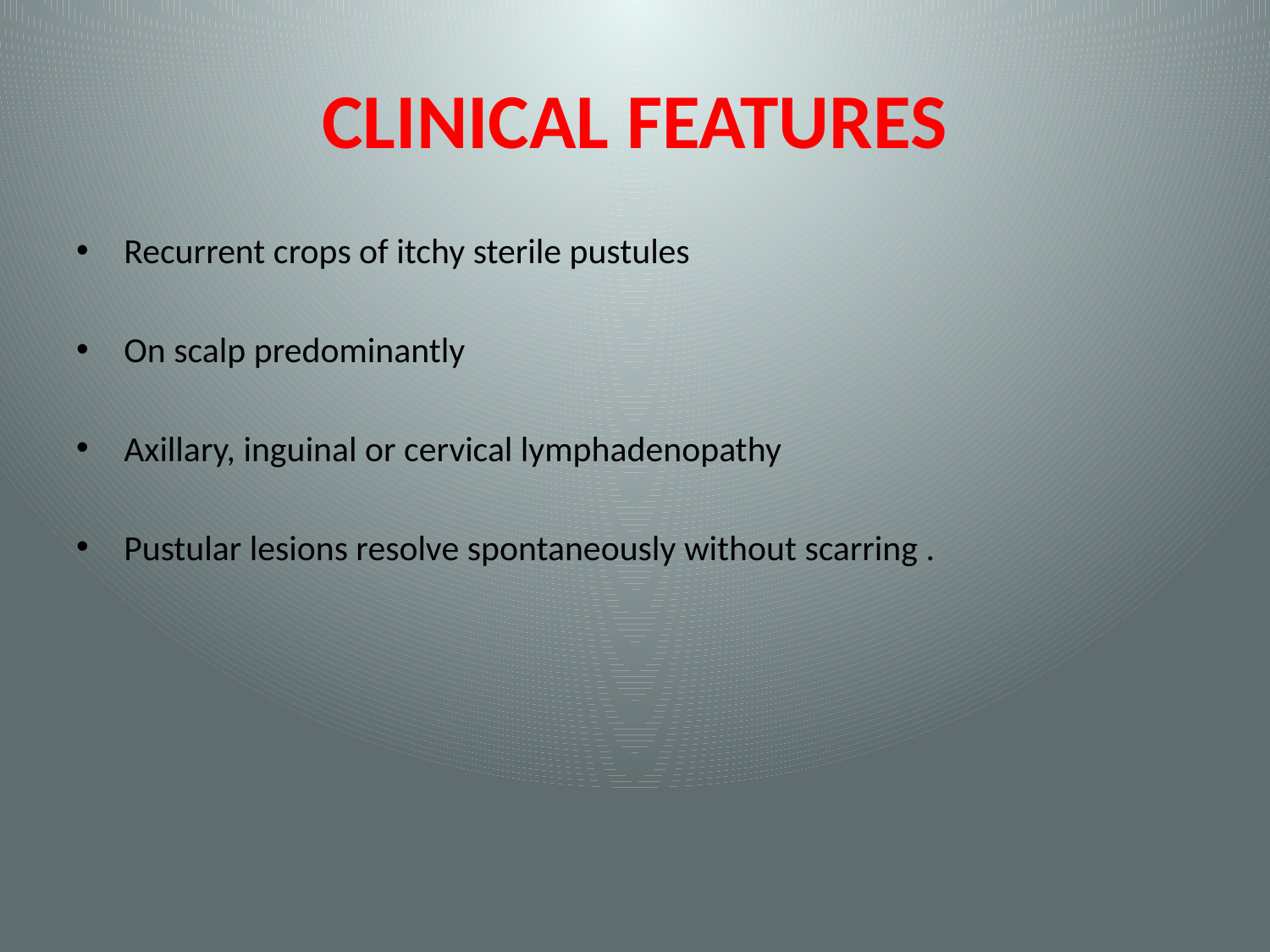

# CLINICAL FEATURES
Recurrent crops of itchy sterile pustules

On scalp predominantly

Axillary, inguinal or cervical lymphadenopathy

Pustular lesions resolve spontaneously without scarring .